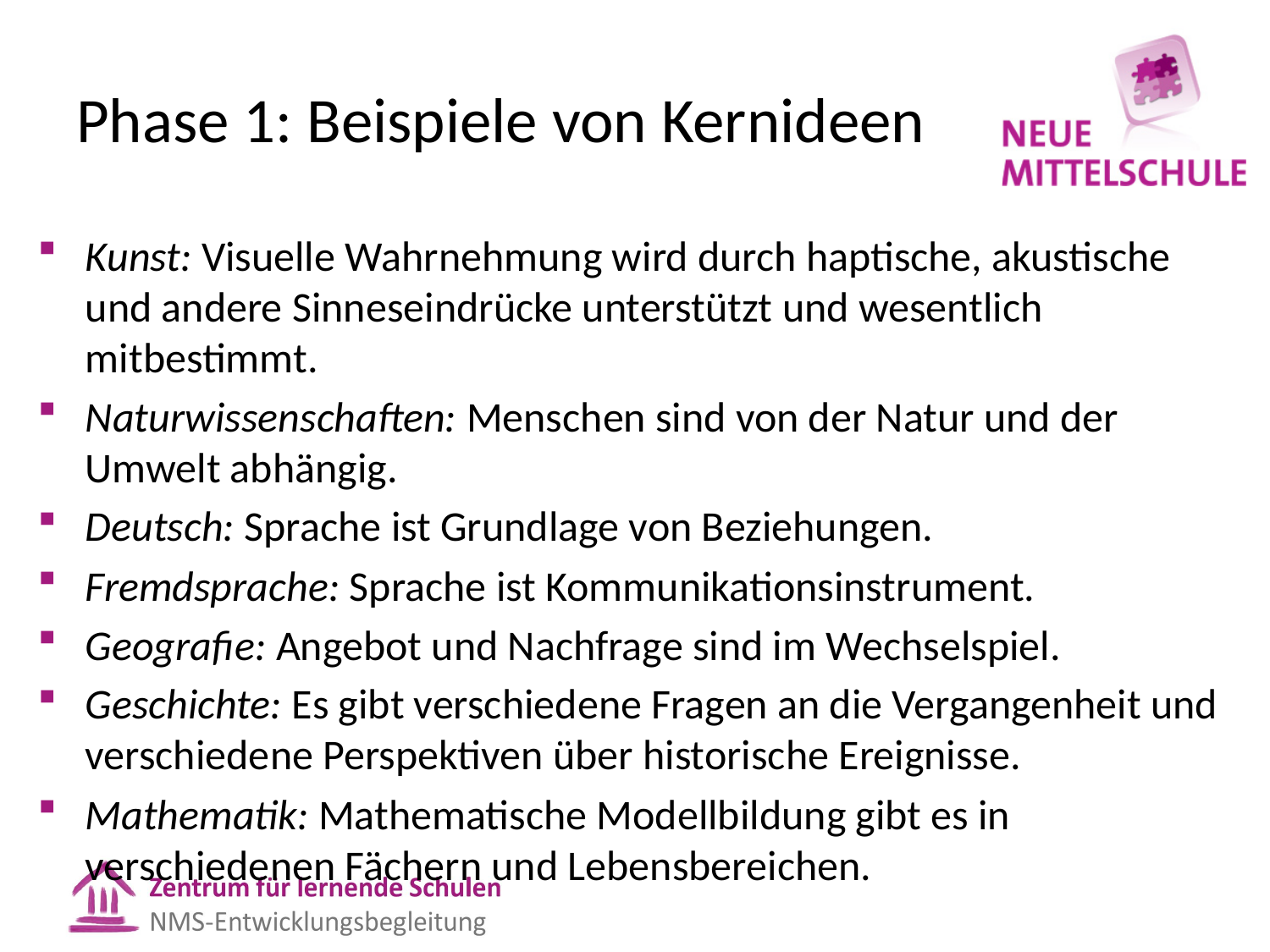

# Phase 1: Beispiele von Kernideen
Kunst: Visuelle Wahrnehmung wird durch haptische, akustische und andere Sinneseindrücke unterstützt und wesentlich mitbestimmt.
Naturwissenschaften: Menschen sind von der Natur und der Umwelt abhängig.
Deutsch: Sprache ist Grundlage von Beziehungen.
Fremdsprache: Sprache ist Kommunikationsinstrument.
Geografie: Angebot und Nachfrage sind im Wechselspiel.
Geschichte: Es gibt verschiedene Fragen an die Vergangenheit und verschiedene Perspektiven über historische Ereignisse.
Mathematik: Mathematische Modellbildung gibt es in verschiedenen Fächern und Lebensbereichen.